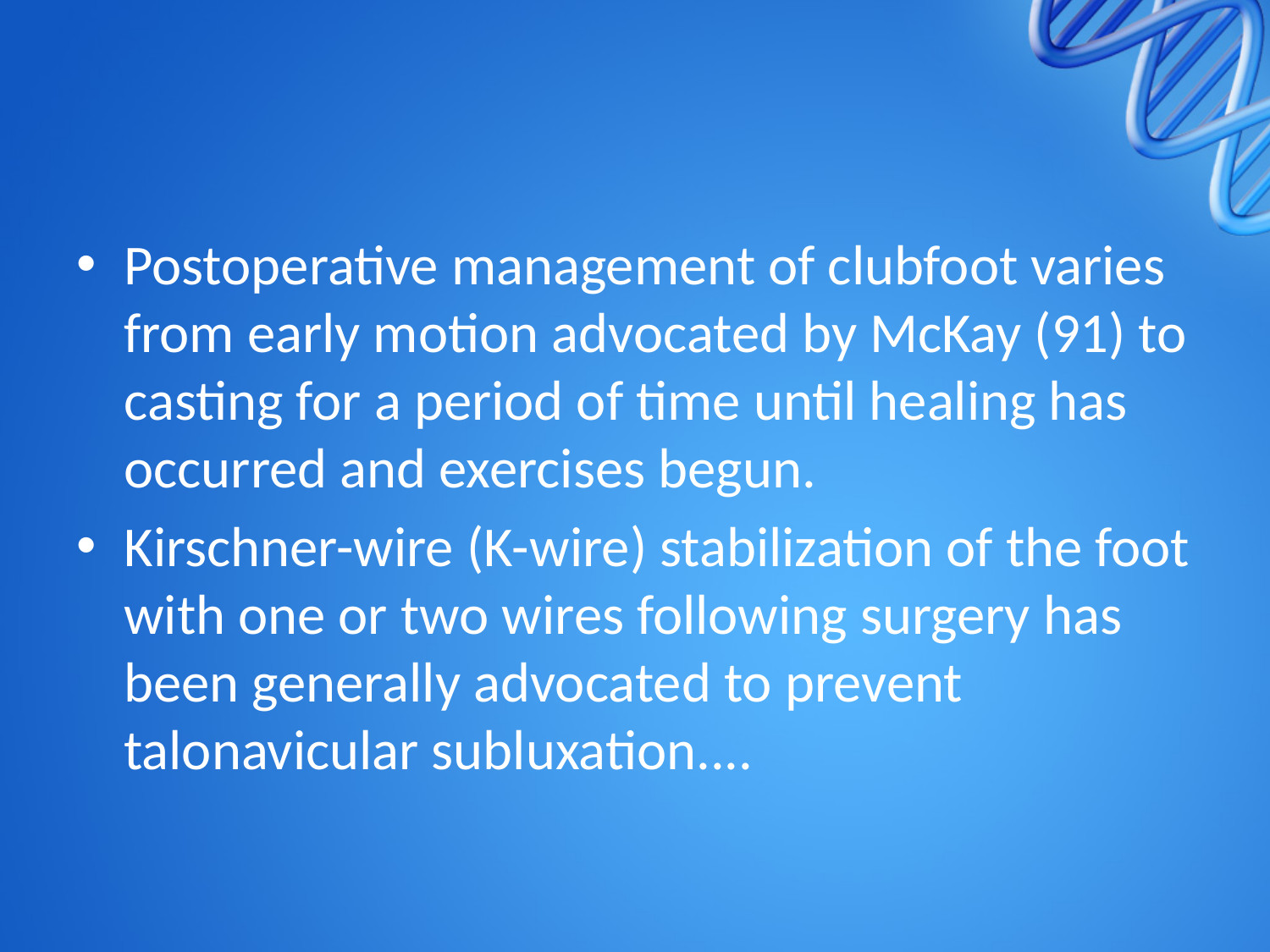

Postoperative management of clubfoot varies from early motion advocated by McKay (91) to casting for a period of time until healing has occurred and exercises begun.
Kirschner-wire (K-wire) stabilization of the foot with one or two wires following surgery has been generally advocated to prevent talonavicular subluxation....